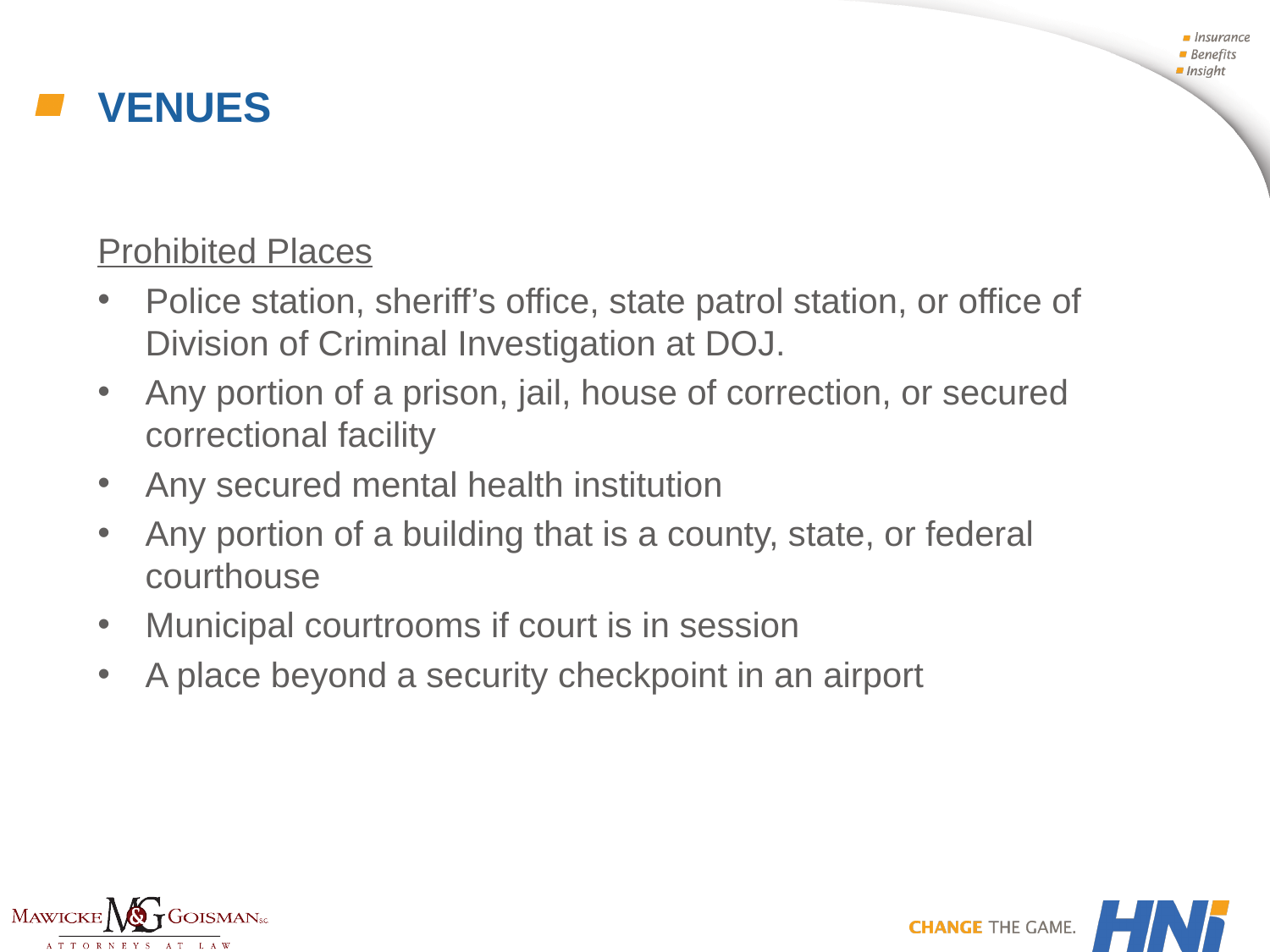

# venues
Prohibited Places
Police station, sheriff’s office, state patrol station, or office of Division of Criminal Investigation at DOJ.
Any portion of a prison, jail, house of correction, or secured correctional facility
Any secured mental health institution
Any portion of a building that is a county, state, or federal courthouse
Municipal courtrooms if court is in session
A place beyond a security checkpoint in an airport